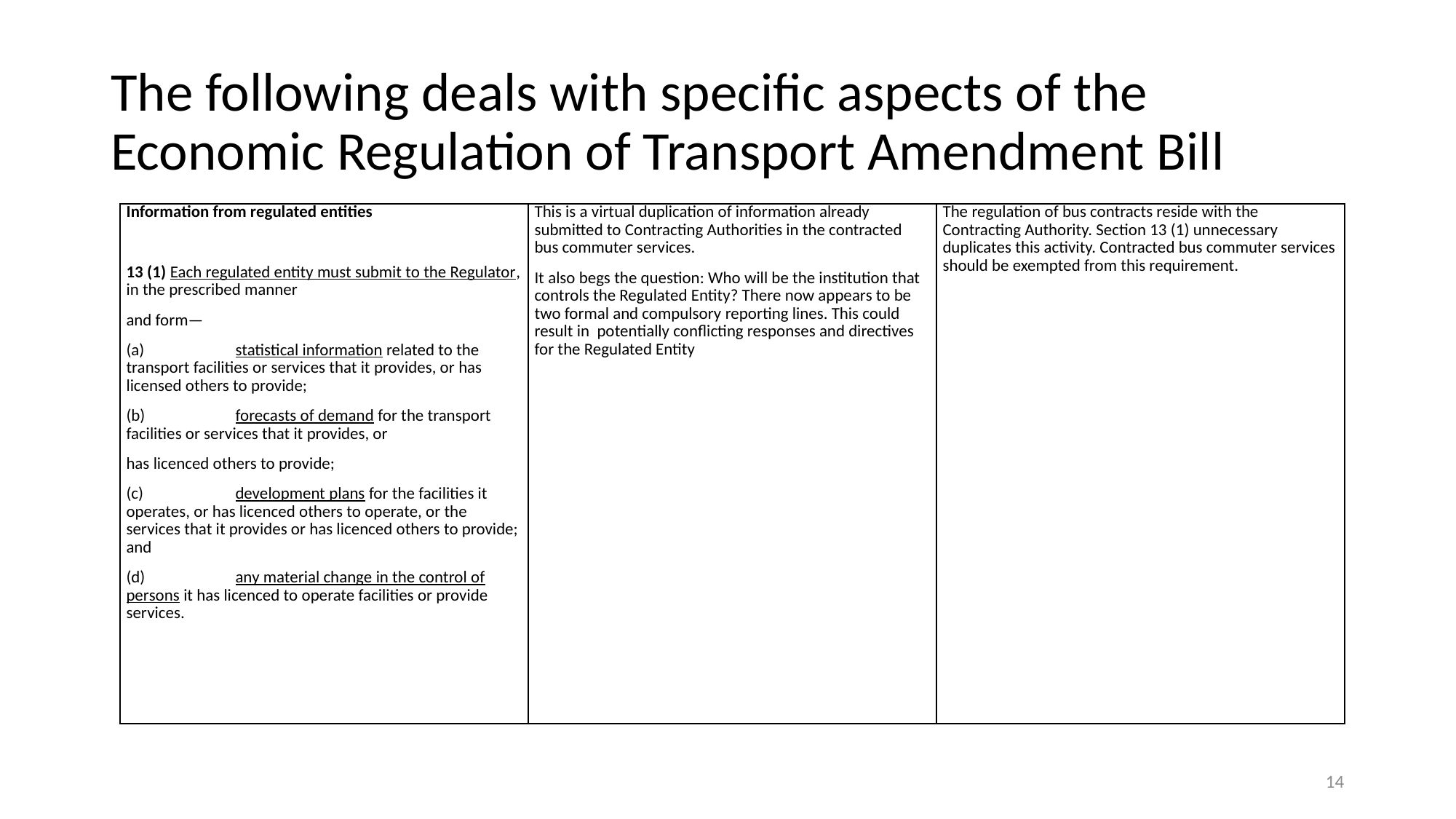

# The following deals with specific aspects of the Economic Regulation of Transport Amendment Bill
| Information from regulated entities   13 (1) Each regulated entity must submit to the Regulator, in the prescribed manner and form— (a) statistical information related to the transport facilities or services that it provides, or has licensed others to provide; (b) forecasts of demand for the transport facilities or services that it provides, or has licenced others to provide; (c) development plans for the facilities it operates, or has licenced others to operate, or the services that it provides or has licenced others to provide; and (d) any material change in the control of persons it has licenced to operate facilities or provide services. | This is a virtual duplication of information already submitted to Contracting Authorities in the contracted bus commuter services. It also begs the question: Who will be the institution that controls the Regulated Entity? There now appears to be two formal and compulsory reporting lines. This could result in potentially conflicting responses and directives for the Regulated Entity | The regulation of bus contracts reside with the Contracting Authority. Section 13 (1) unnecessary duplicates this activity. Contracted bus commuter services should be exempted from this requirement. |
| --- | --- | --- |
14